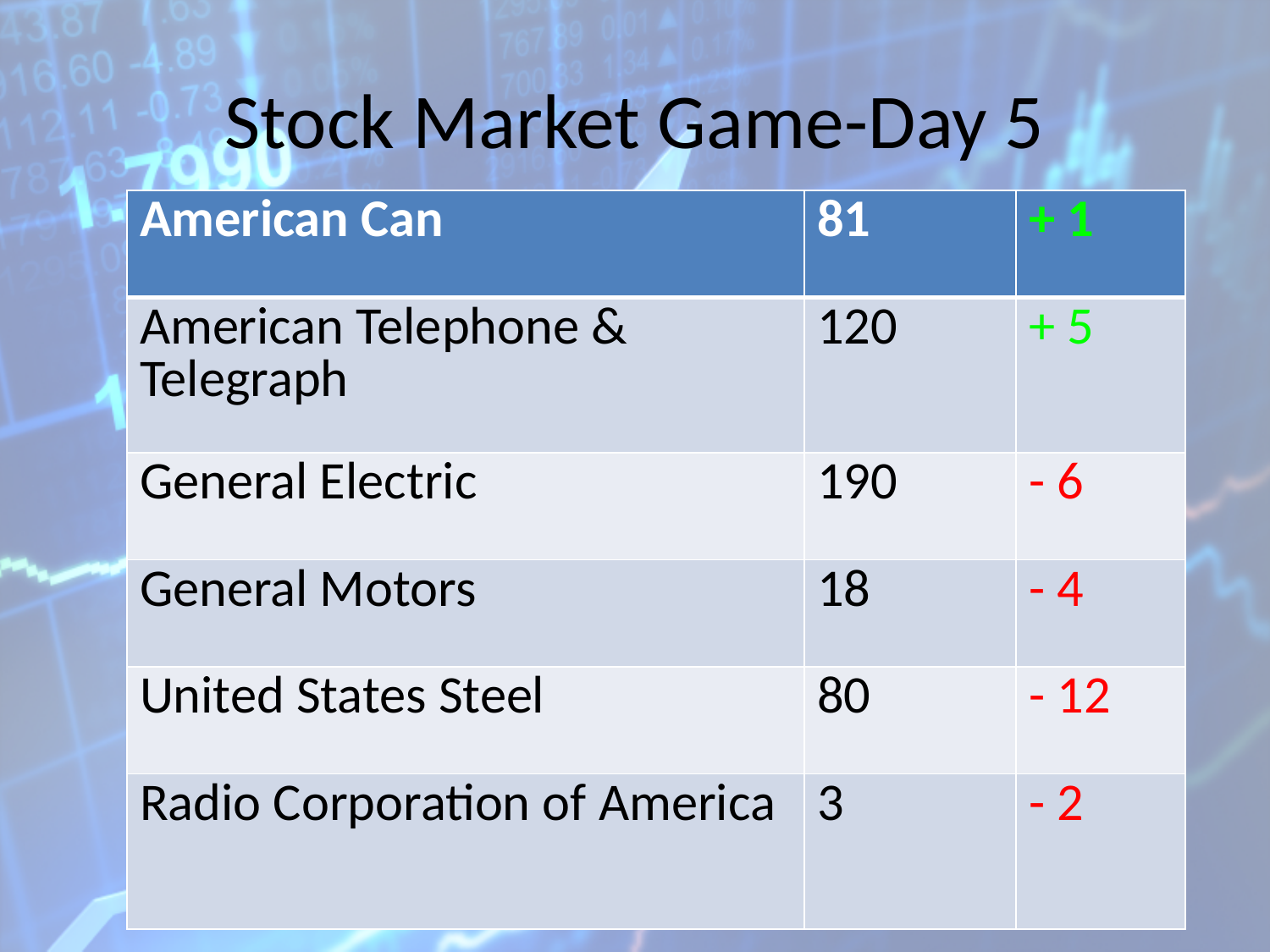

# Stock Market Game-Day 5
| American Can | 81 | + 1 |
| --- | --- | --- |
| American Telephone & Telegraph | 120 | + 5 |
| General Electric | 190 | - 6 |
| General Motors | 18 | - 4 |
| United States Steel | 80 | - 12 |
| Radio Corporation of America | 3 | - 2 |